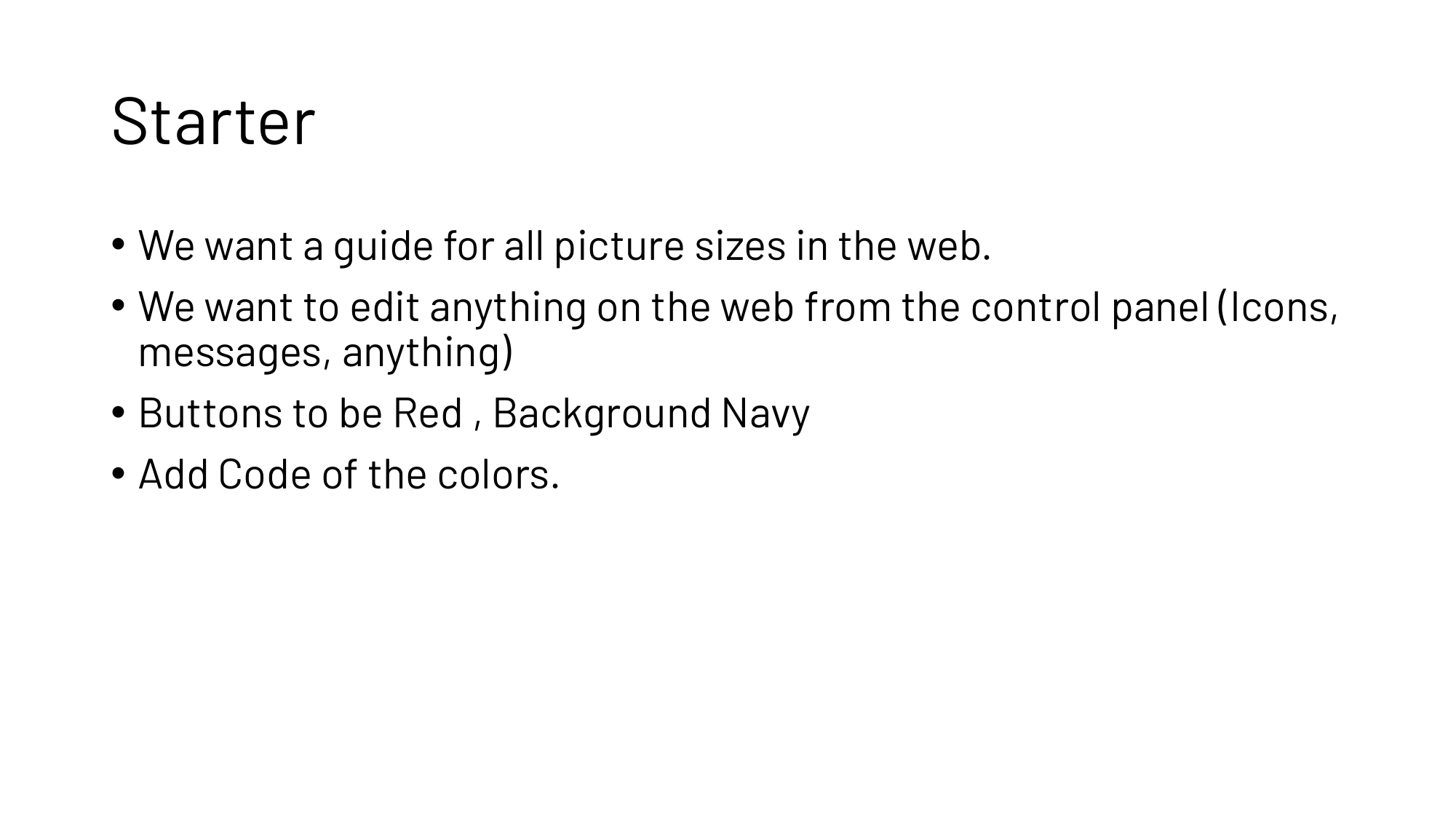

# Starter
We want a guide for all picture sizes in the web.
We want to edit anything on the web from the control panel (Icons, messages, anything)
Buttons to be Red , Background Navy
Add Code of the colors.